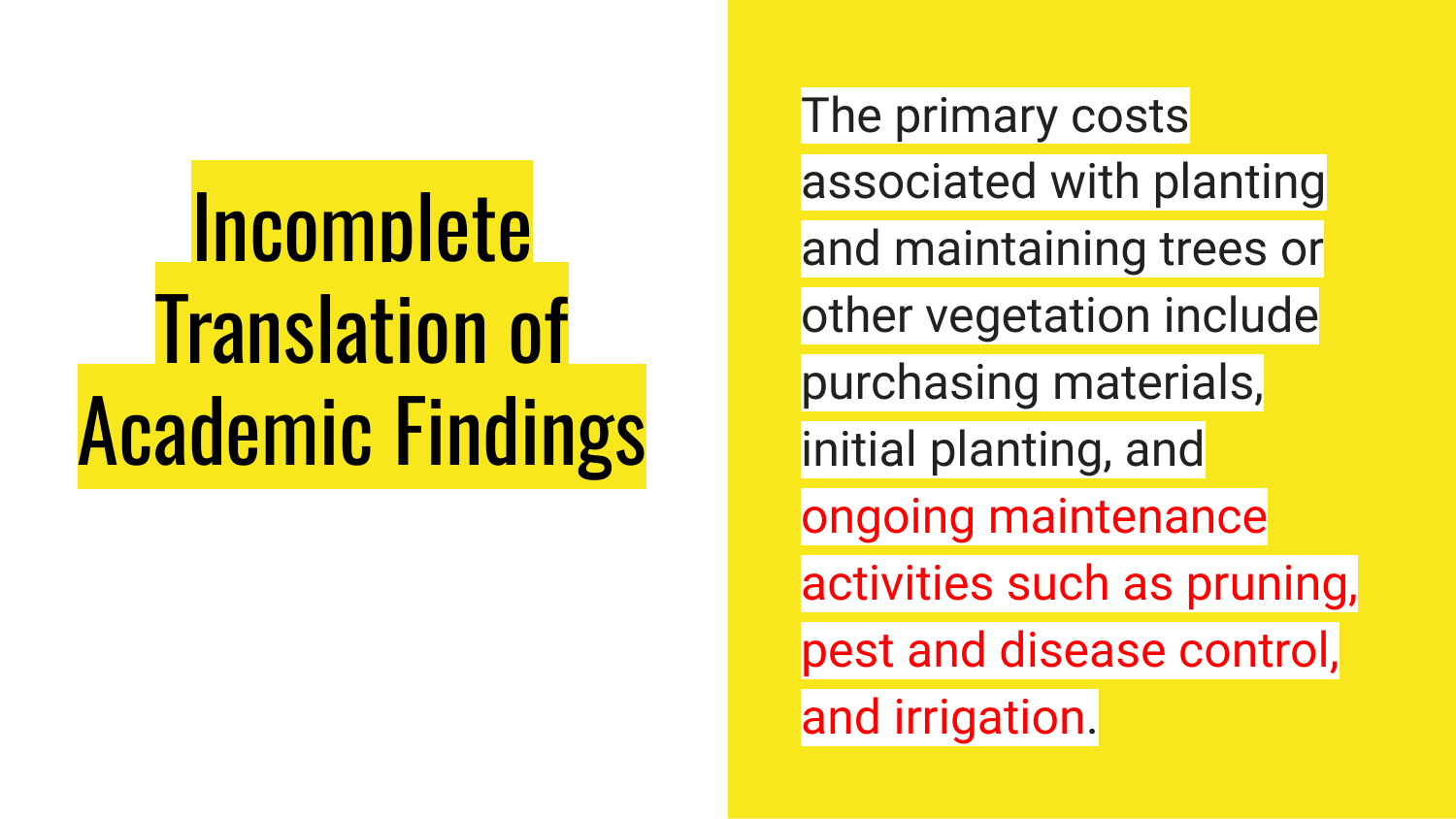

The primary costs associated with planting and maintaining trees or other vegetation include purchasing materials, initial planting, and ongoing maintenance activities such as pruning, pest and disease control, and irrigation.
# Incomplete Translation of Academic Findings